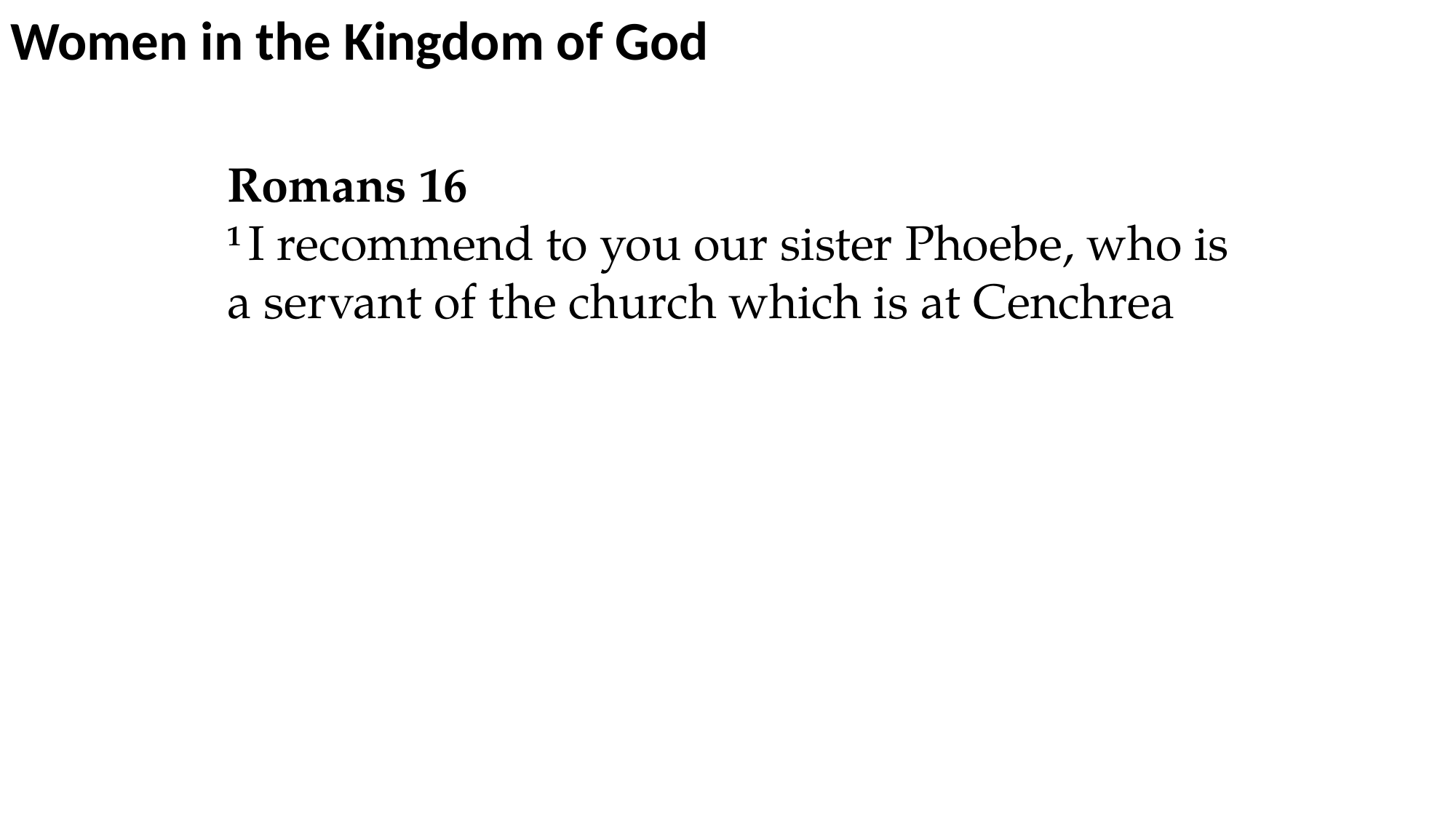

Women in the Kingdom of God
Romans 16
1 I recommend to you our sister Phoebe, who is a servant of the church which is at Cenchrea